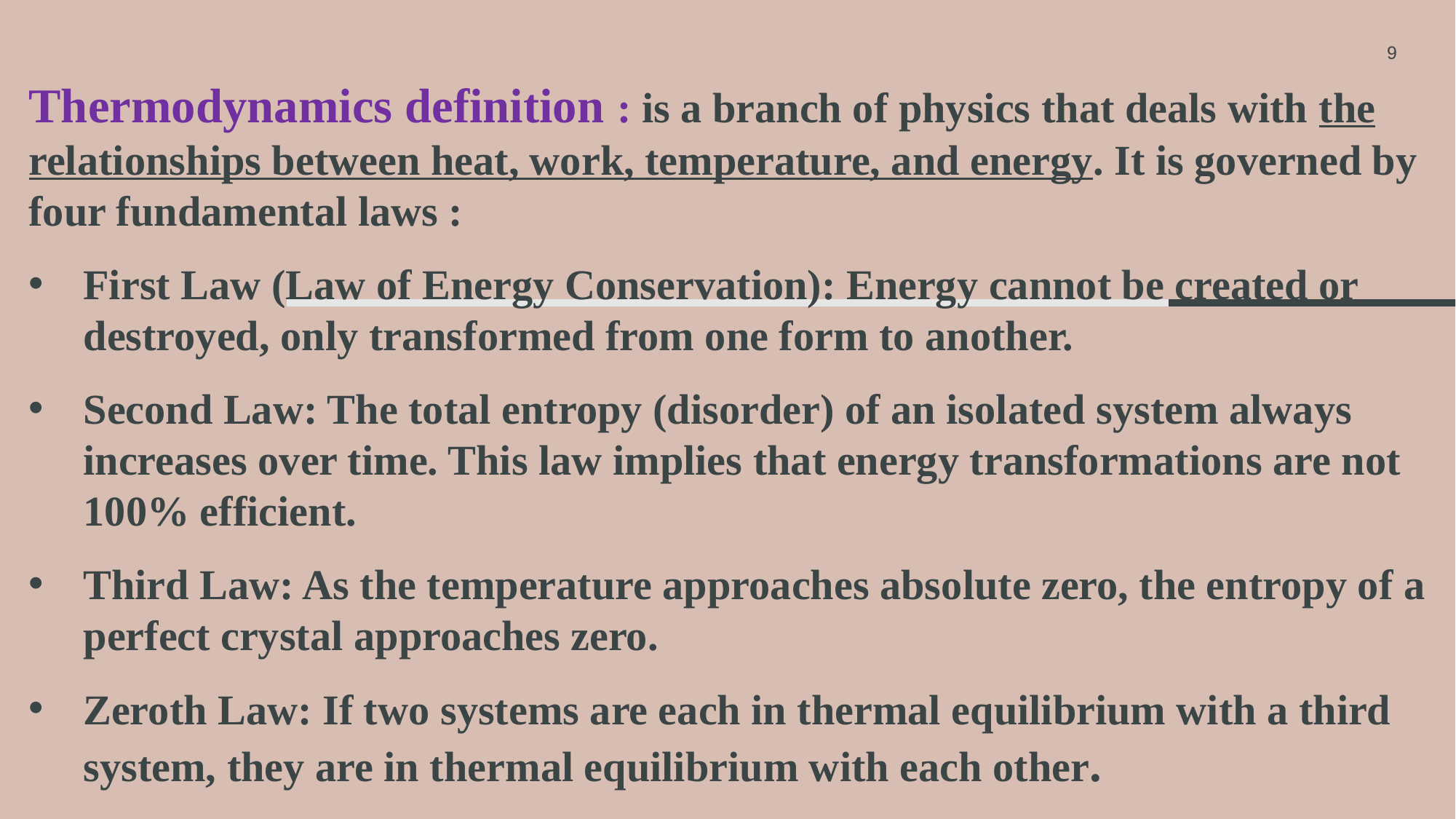

9
Thermodynamics definition : is a branch of physics that deals with the relationships between heat, work, temperature, and energy. It is governed by four fundamental laws :
First Law (Law of Energy Conservation): Energy cannot be created or destroyed, only transformed from one form to another.
Second Law: The total entropy (disorder) of an isolated system always increases over time. This law implies that energy transformations are not 100% efficient.
Third Law: As the temperature approaches absolute zero, the entropy of a perfect crystal approaches zero.
Zeroth Law: If two systems are each in thermal equilibrium with a third system, they are in thermal equilibrium with each other.